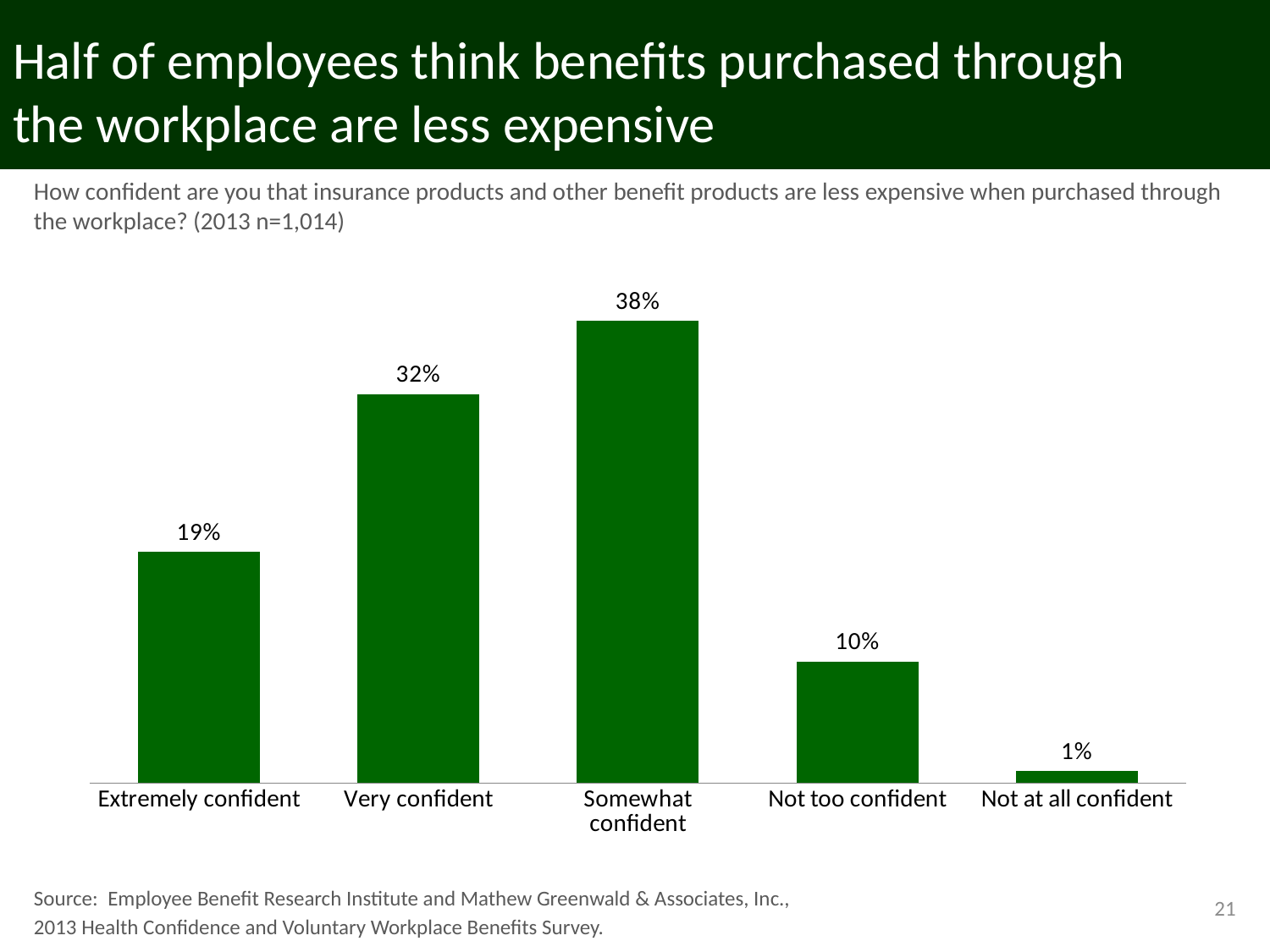

# Half of employees think benefits purchased through the workplace are less expensive
How confident are you that insurance products and other benefit products are less expensive when purchased through the workplace? (2013 n=1,014)

### Chart

| Category | 2013 |
|---|---|
| Extremely confident | 0.19 |
| Very confident | 0.32 |
| Somewhat confident | 0.38 |
| Not too confident | 0.1 |
| Not at all confident | 0.01 |
Source:  Employee Benefit Research Institute and Mathew Greenwald & Associates, Inc.,
2013 Health Confidence and Voluntary Workplace Benefits Survey.
21